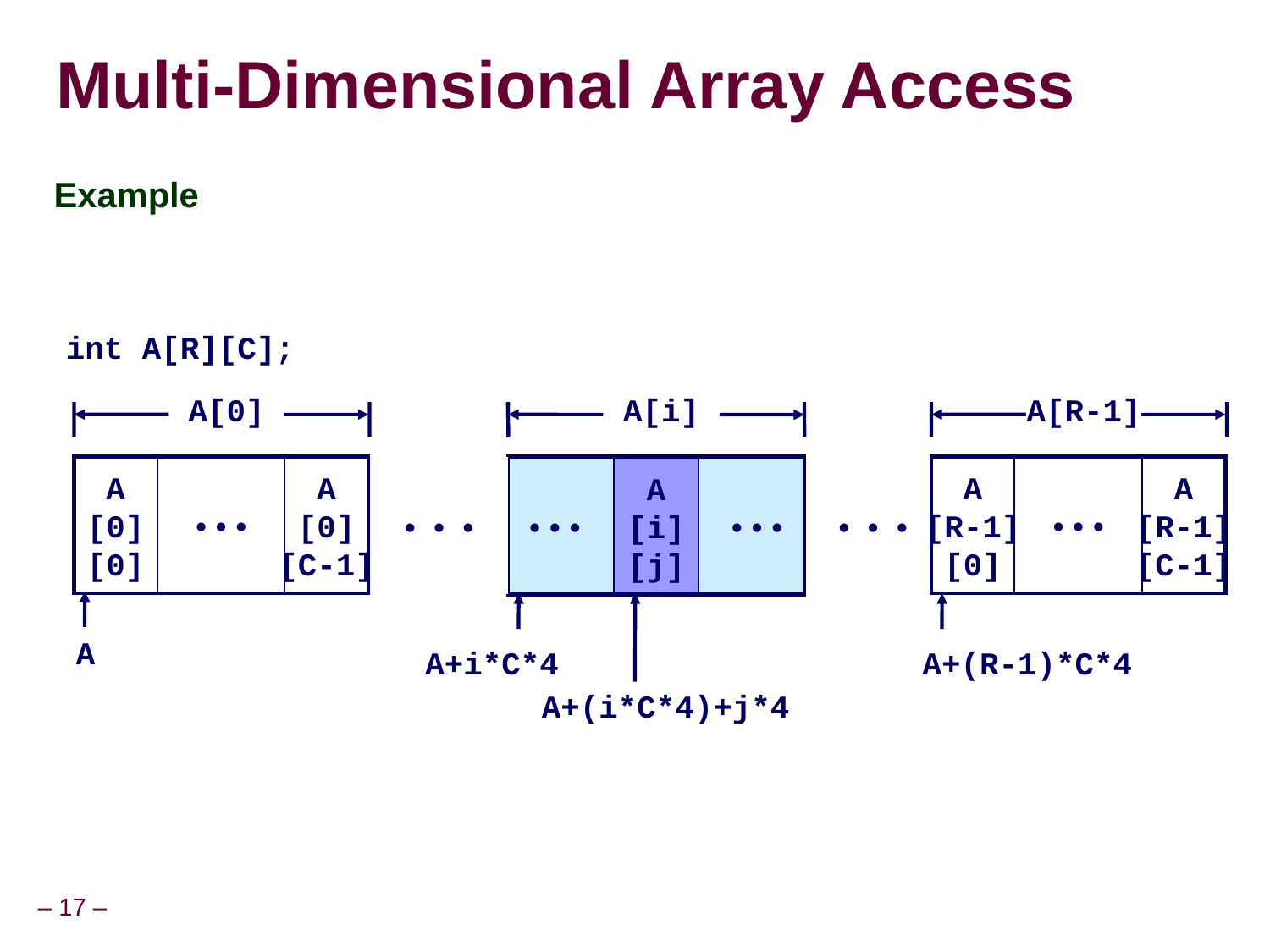

# Multi-Dimensional Array Access
Example
int A[R][C];
A[0]

A
[0]
[0]
• • •
A
[0]
[C-1]
A[i]
A[R-1]

A
[R-1]
[0]
• • •
A
[R-1]
[C-1]

•  •  •
• • •
 • • •
A
[i]
[j]
•  •  •

A
A+i*C*4
A+(R-1)*C*4
A+(i*C*4)+j*4